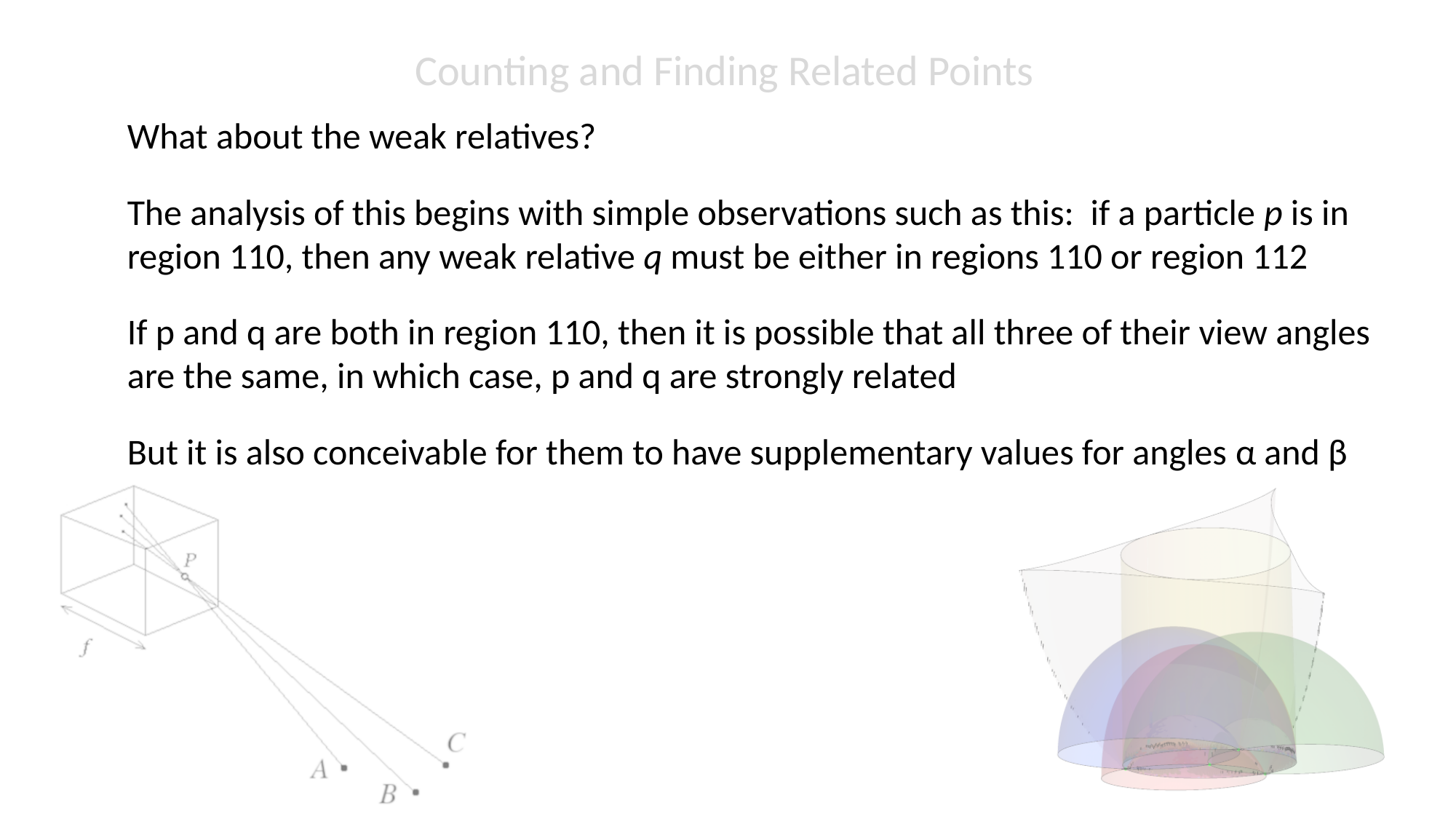

Counting and Finding Related Points
What about the weak relatives?

The analysis of this begins with simple observations such as this:  if a particle p is in region 110, then any weak relative q must be either in regions 110 or region 112

If p and q are both in region 110, then it is possible that all three of their view angles are the same, in which case, p and q are strongly related

But it is also conceivable for them to have supplementary values for angles α and β